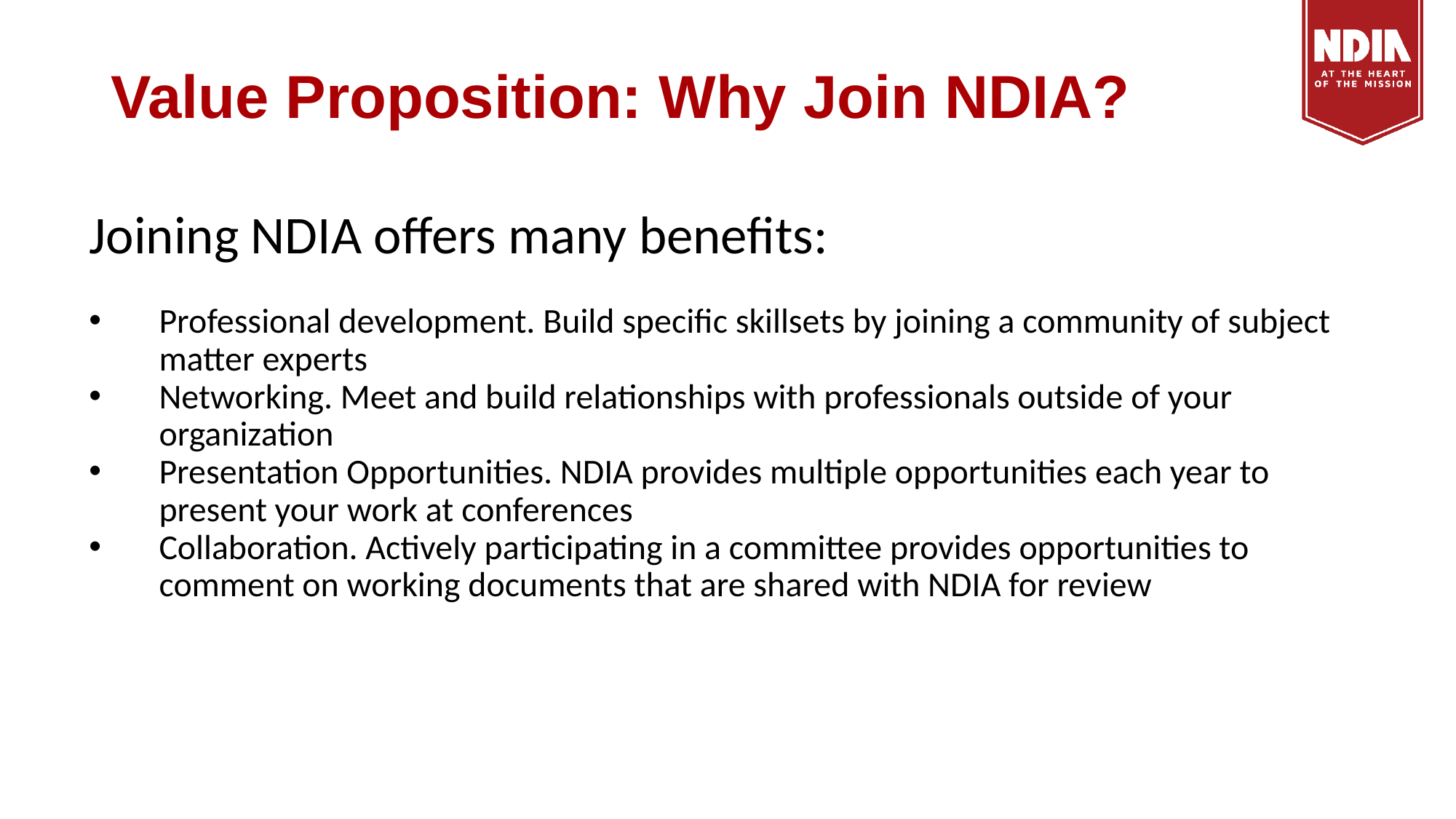

# Value Proposition: Why Join NDIA?
Joining NDIA offers many benefits:

Professional development. Build specific skillsets by joining a community of subject matter experts
Networking. Meet and build relationships with professionals outside of your organization
Presentation Opportunities. NDIA provides multiple opportunities each year to present your work at conferences
Collaboration. Actively participating in a committee provides opportunities to comment on working documents that are shared with NDIA for review